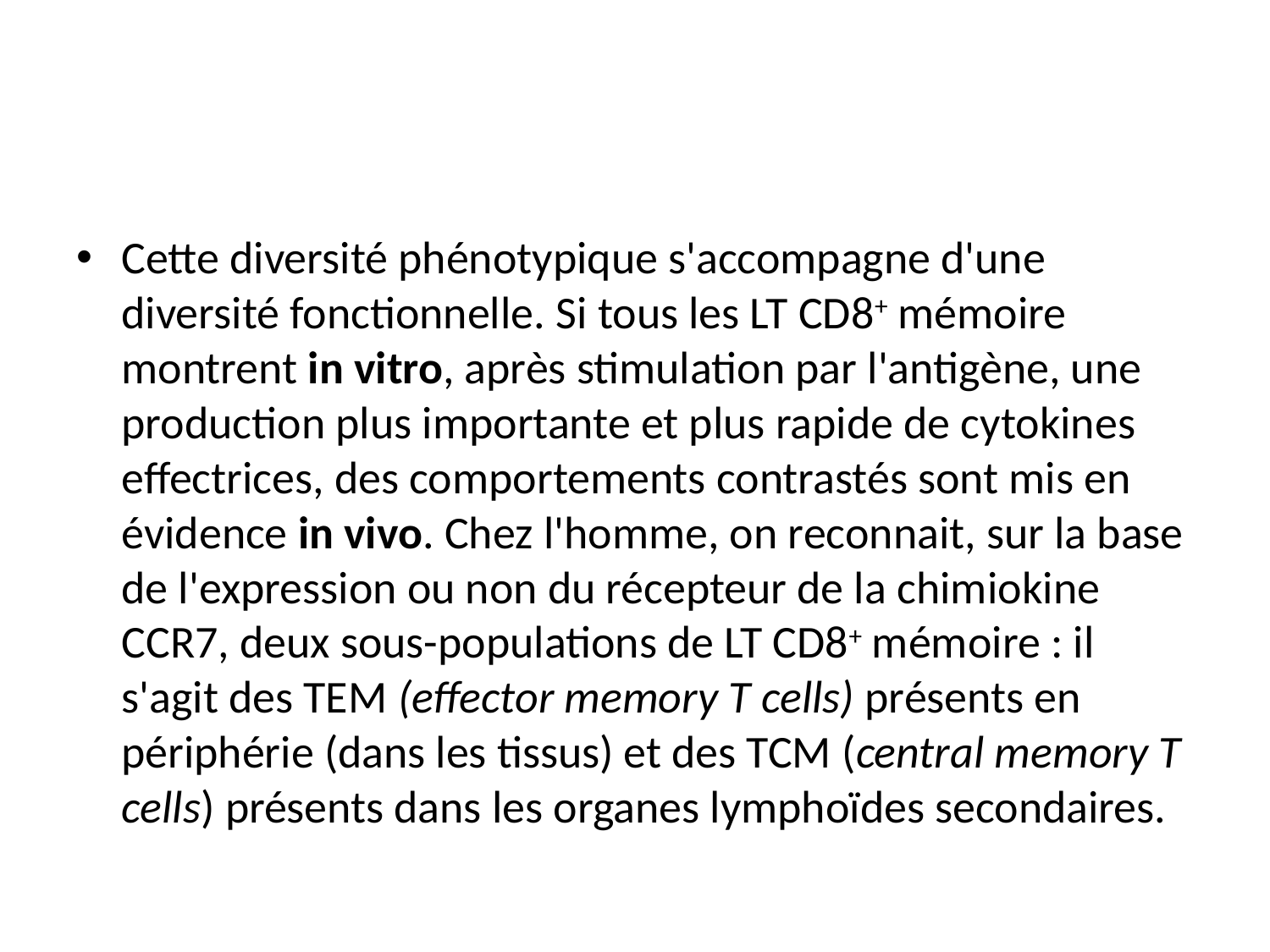

#
Cette diversité phénotypique s'accompagne d'une diversité fonctionnelle. Si tous les LT CD8+ mémoire montrent in vitro, après stimulation par l'antigène, une production plus importante et plus rapide de cytokines effectrices, des comportements contrastés sont mis en évidence in vivo. Chez l'homme, on reconnait, sur la base de l'expression ou non du récepteur de la chimiokine CCR7, deux sous-populations de LT CD8+ mémoire : il s'agit des TEM (effector memory T cells) présents en périphérie (dans les tissus) et des TCM (central memory T cells) présents dans les organes lymphoïdes secondaires.